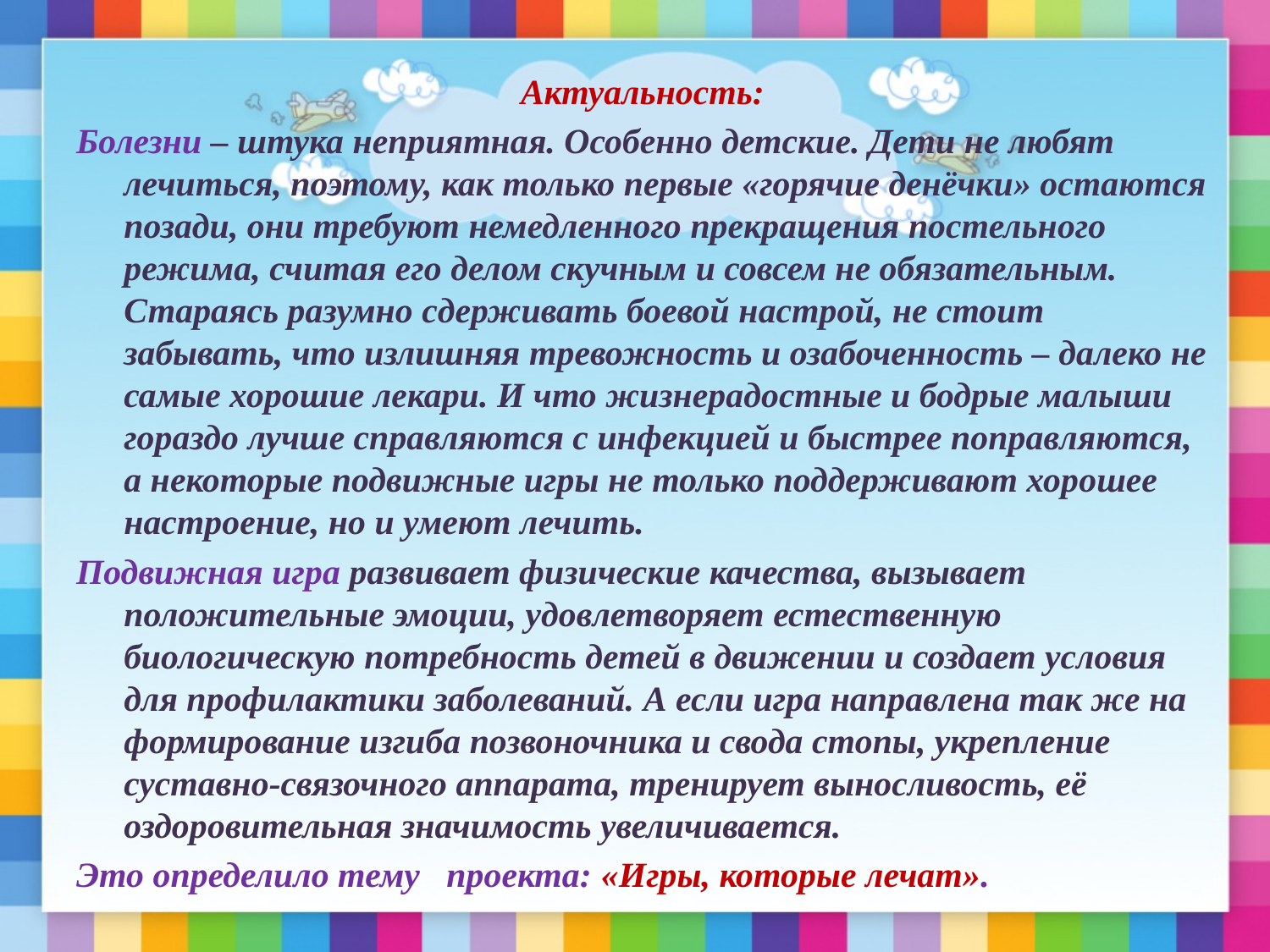

Актуальность:
Болезни – штука неприятная. Особенно детские. Дети не любят лечиться, поэтому, как только первые «горячие денёчки» остаются позади, они требуют немедленного прекращения постельного режима, считая его делом скучным и совсем не обязательным. Стараясь разумно сдерживать боевой настрой, не стоит забывать, что излишняя тревожность и озабоченность – далеко не самые хорошие лекари. И что жизнерадостные и бодрые малыши гораздо лучше справляются с инфекцией и быстрее поправляются, а некоторые подвижные игры не только поддерживают хорошее настроение, но и умеют лечить.
Подвижная игра развивает физические качества, вызывает положительные эмоции, удовлетворяет естественную биологическую потребность детей в движении и создает условия для профилактики заболеваний. А если игра направлена так же на формирование изгиба позвоночника и свода стопы, укрепление суставно-связочного аппарата, тренирует выносливость, её оздоровительная значимость увеличивается.
Это определило тему   проекта: «Игры, которые лечат».